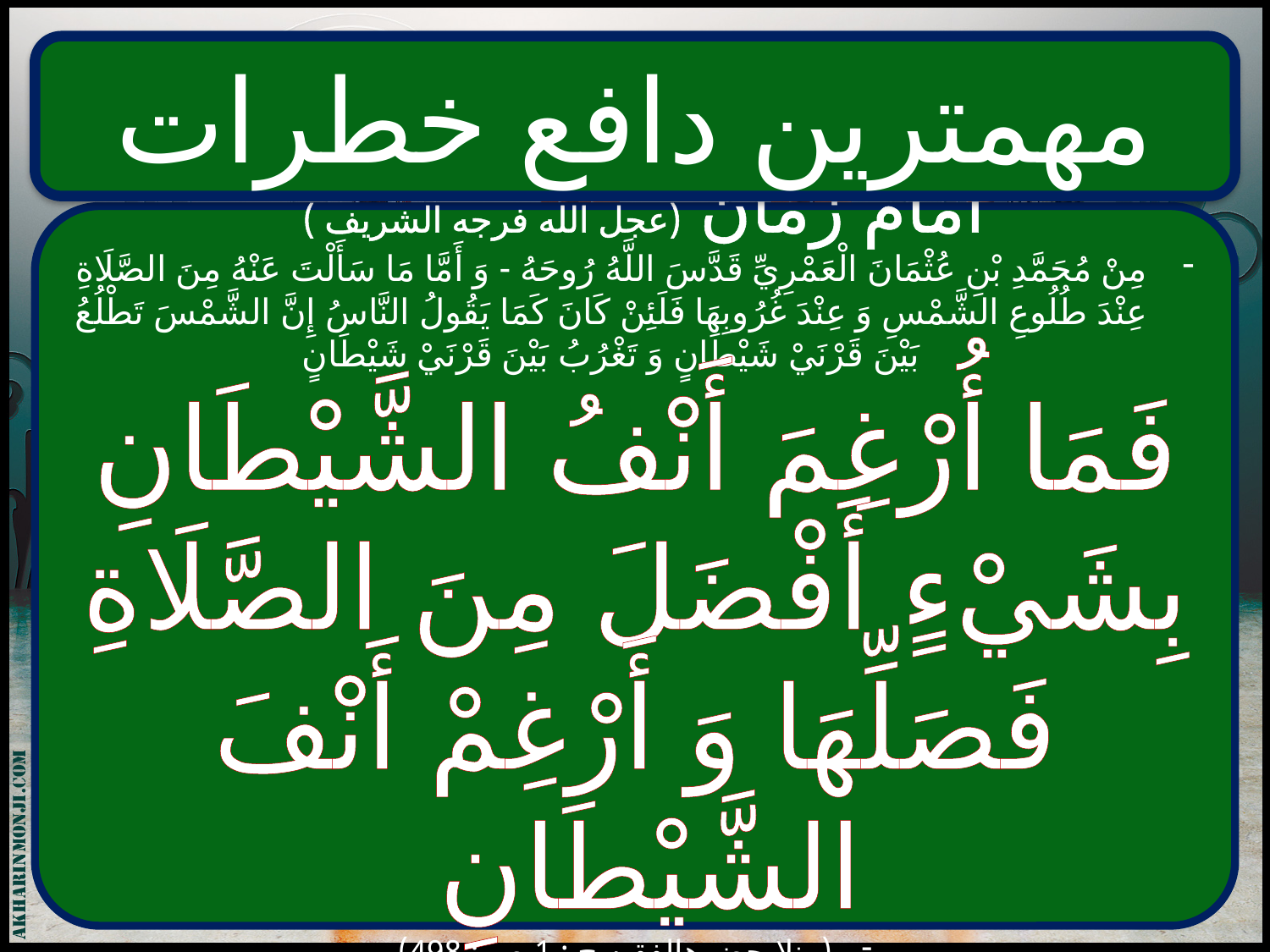

مهمترین دافع خطرات
#
امام زمان (عجل الله فرجه الشریف )
مِنْ مُحَمَّدِ بْنِ عُثْمَانَ الْعَمْرِيِّ قَدَّسَ اللَّهُ رُوحَهُ - وَ أَمَّا مَا سَأَلْتَ عَنْهُ مِنَ الصَّلَاةِ عِنْدَ طُلُوعِ الشَّمْسِ وَ عِنْدَ غُرُوبِهَا فَلَئِنْ كَانَ كَمَا يَقُولُ النَّاسُ إِنَّ الشَّمْسَ تَطْلُعُ بَيْنَ قَرْنَيْ شَيْطَانٍ وَ تَغْرُبُ بَيْنَ قَرْنَيْ شَيْطَانٍ
فَمَا أُرْغِمَ أَنْفُ الشَّيْطَانِ بِشَيْ‏ءٍ أَفْضَلَ مِنَ الصَّلَاةِ فَصَلِّهَا وَ أَرْغِمْ أَنْفَ الشَّيْطَانِ
(من‏لايحضره‏الفقيه ج : 1 ص : 498)